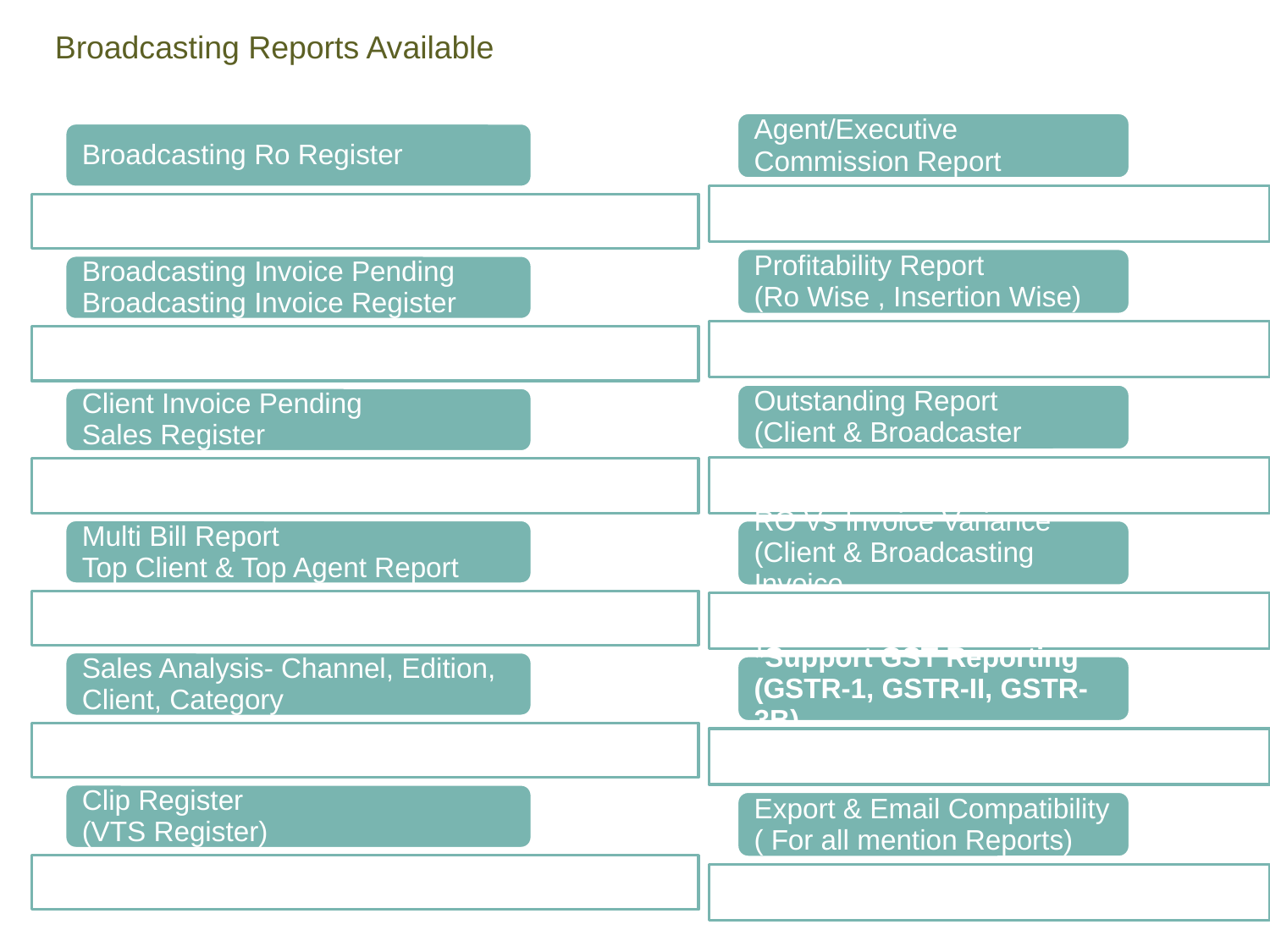

Broadcasting Reports Available
Agent/Executive Commission Report
Profitability Report
(Ro Wise , Insertion Wise)
Outstanding Report
(Client & Broadcaster
RO Vs Invoice Variance
(Client & Broadcasting Invoice
*Support GST Reporting
(GSTR-1, GSTR-II, GSTR-3B)
Export & Email Compatibility
( For all mention Reports)
Broadcasting Ro Register
Broadcasting Invoice Pending
Broadcasting Invoice Register
Client Invoice Pending
Sales Register
Multi Bill Report
Top Client & Top Agent Report
Sales Analysis- Channel, Edition, Client, Category
Clip Register
(VTS Register)